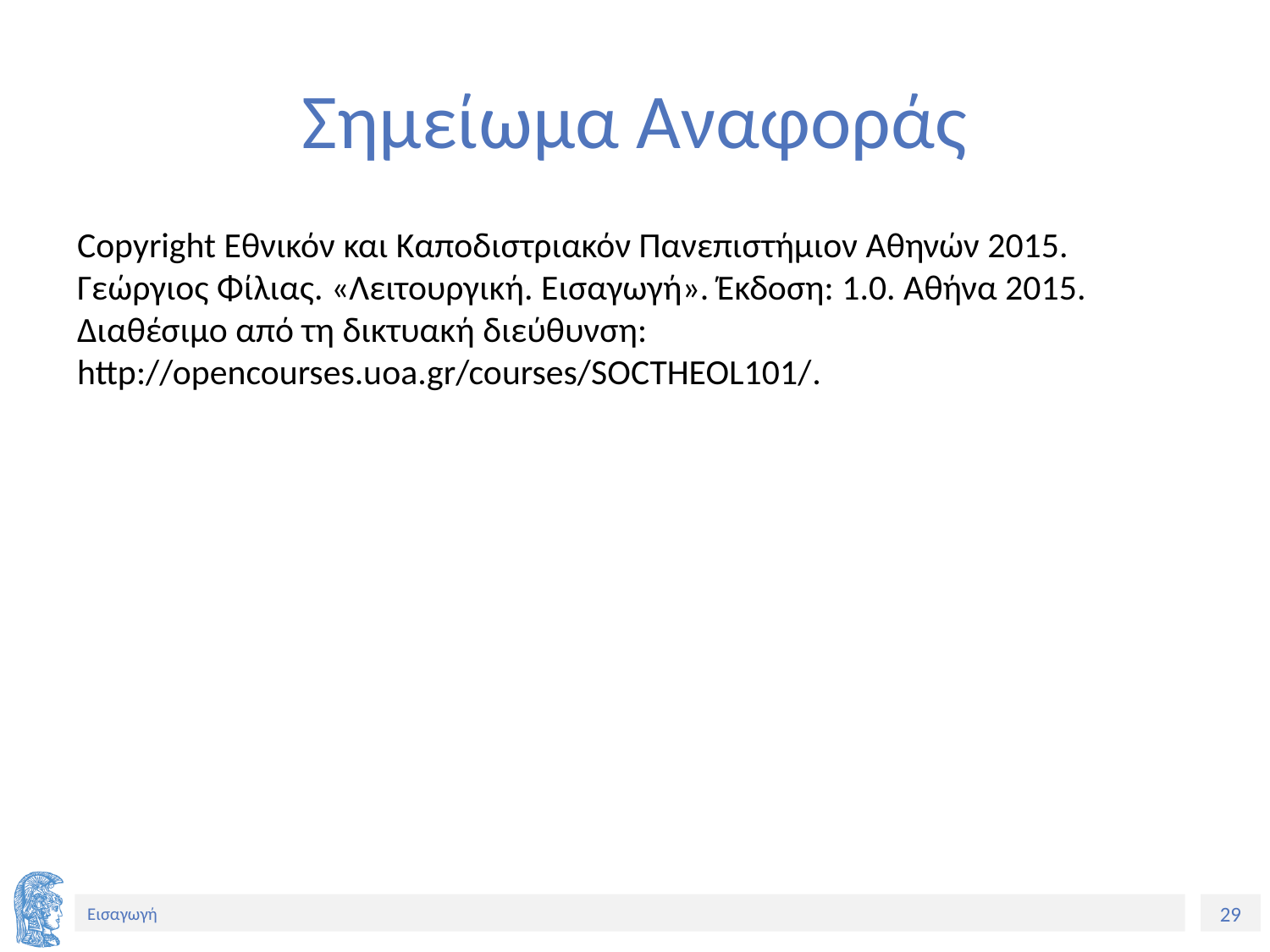

# Σημείωμα Αναφοράς
Copyright Εθνικόν και Καποδιστριακόν Πανεπιστήμιον Αθηνών 2015. Γεώργιος Φίλιας. «Λειτουργική. Εισαγωγή». Έκδοση: 1.0. Αθήνα 2015. Διαθέσιμο από τη δικτυακή διεύθυνση: http://opencourses.uoa.gr/courses/SOCTHEOL101/.